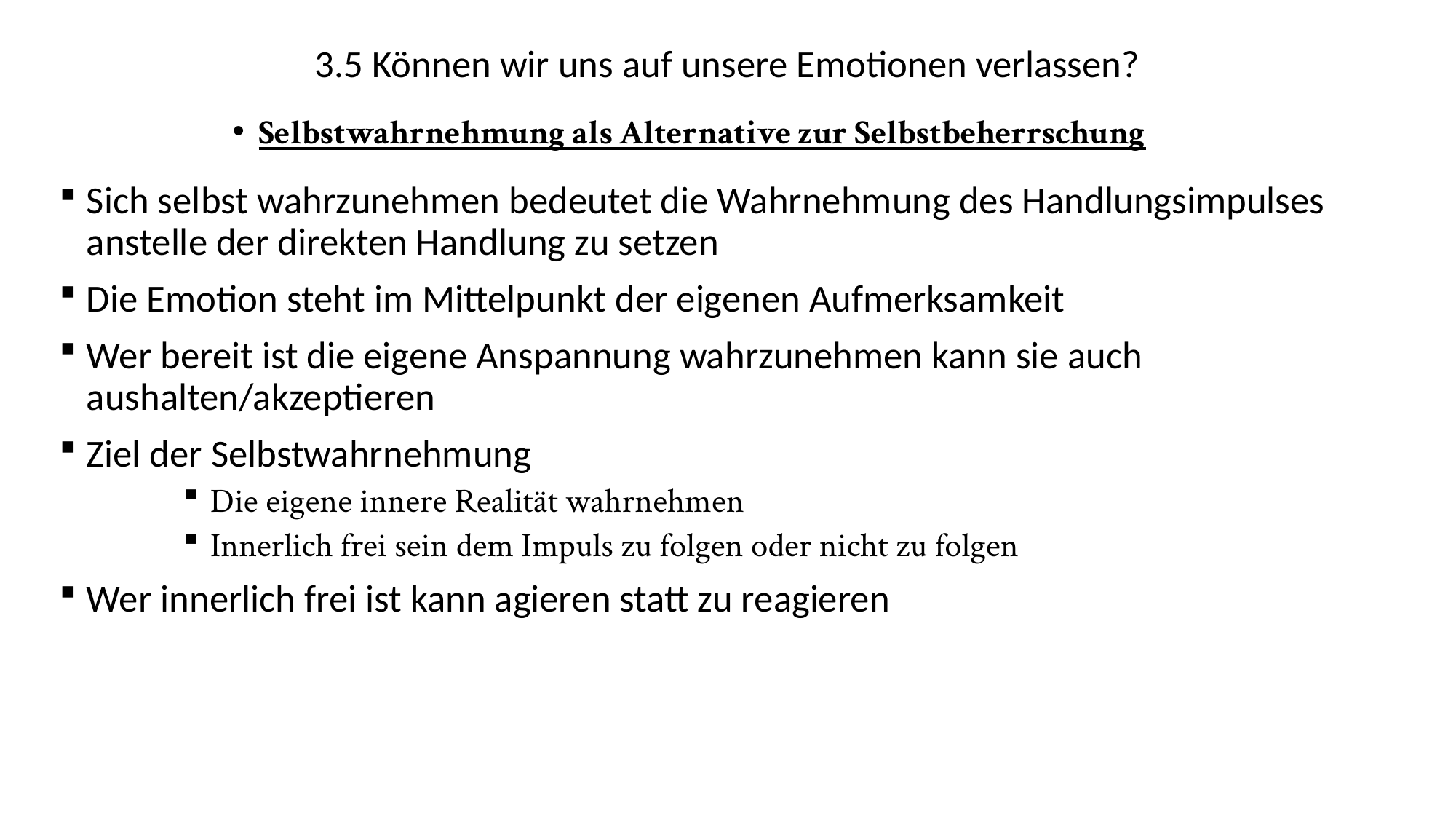

# 3.5 Können wir uns auf unsere Emotionen verlassen?
Selbstwahrnehmung als Alternative zur Selbstbeherrschung
Sich selbst wahrzunehmen bedeutet die Wahrnehmung des Handlungsimpulses anstelle der direkten Handlung zu setzen
Die Emotion steht im Mittelpunkt der eigenen Aufmerksamkeit
Wer bereit ist die eigene Anspannung wahrzunehmen kann sie auch aushalten/akzeptieren
Ziel der Selbstwahrnehmung
Die eigene innere Realität wahrnehmen
Innerlich frei sein dem Impuls zu folgen oder nicht zu folgen
Wer innerlich frei ist kann agieren statt zu reagieren